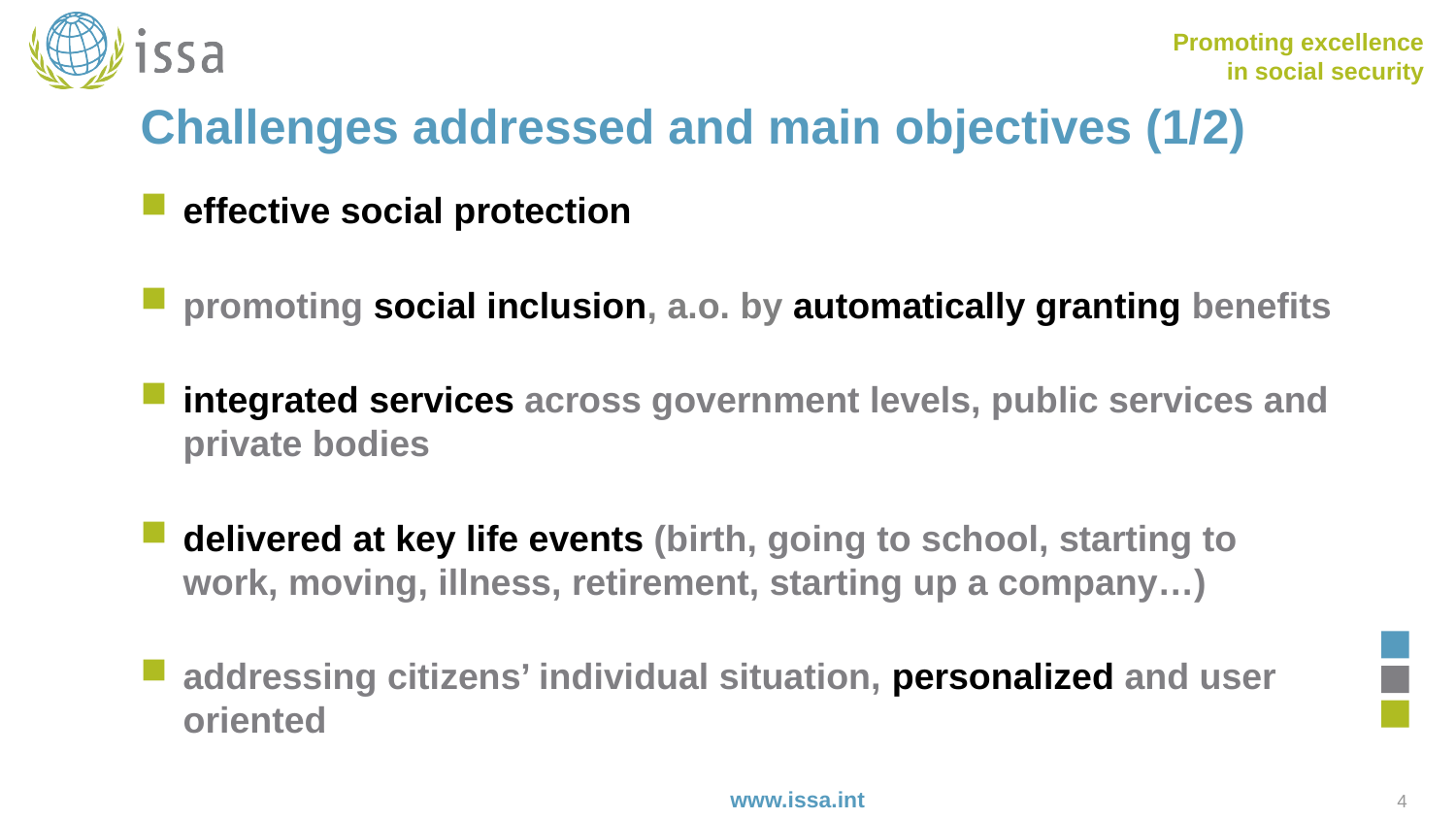

# Challenges addressed and main objectives (1/2)
effective social protection

promoting social inclusion, a.o. by automatically granting benefits

integrated services across government levels, public services and private bodies

delivered at key life events (birth, going to school, starting to work, moving, illness, retirement, starting up a company…)

addressing citizens’ individual situation, personalized and user oriented
4